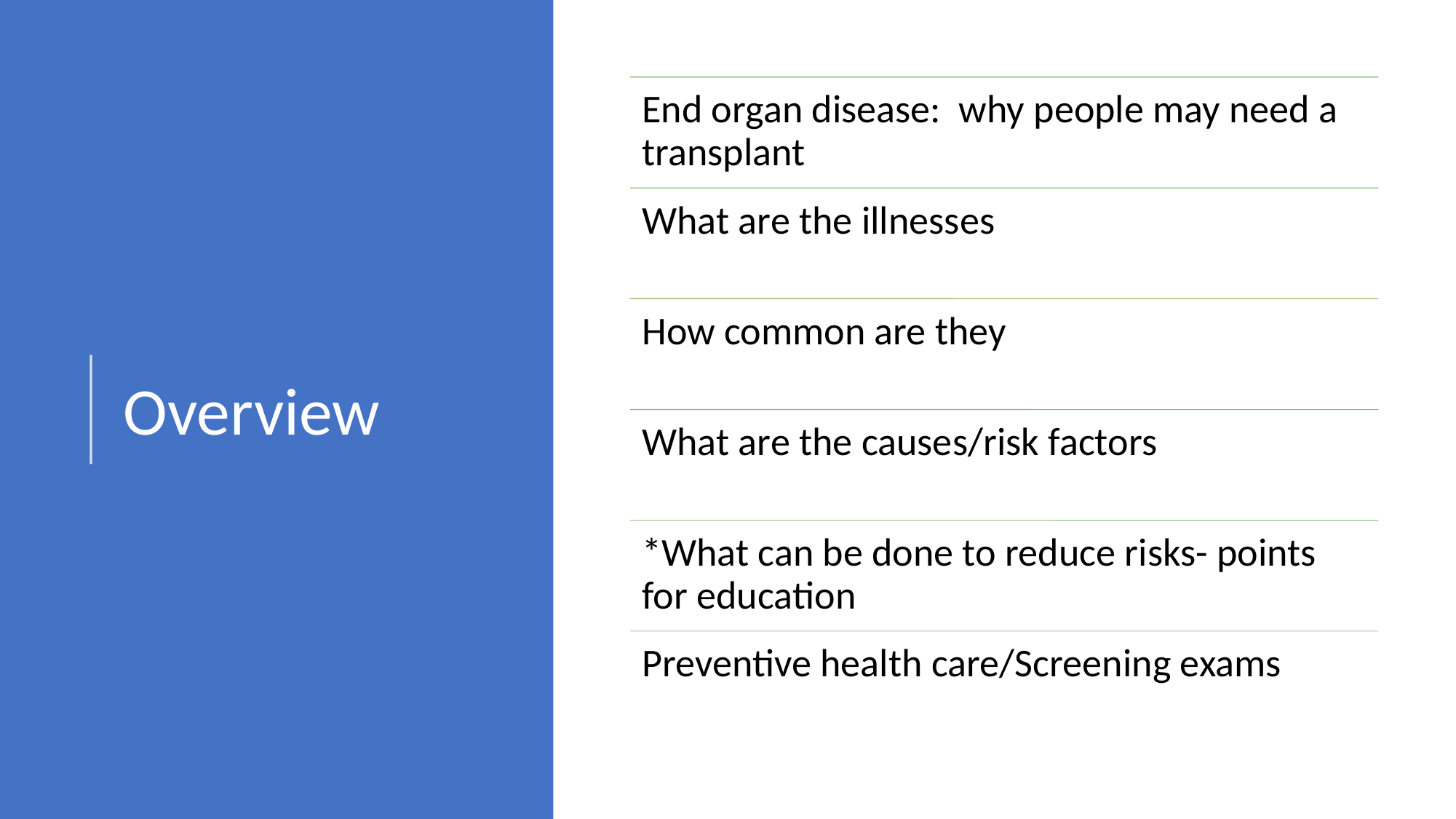

End organ disease:  why people may need a transplant
What are the illnesses
How common are they
What are the causes/risk factors
*What can be done to reduce risks- points for education
Preventive health care/Screening exams
# Overview